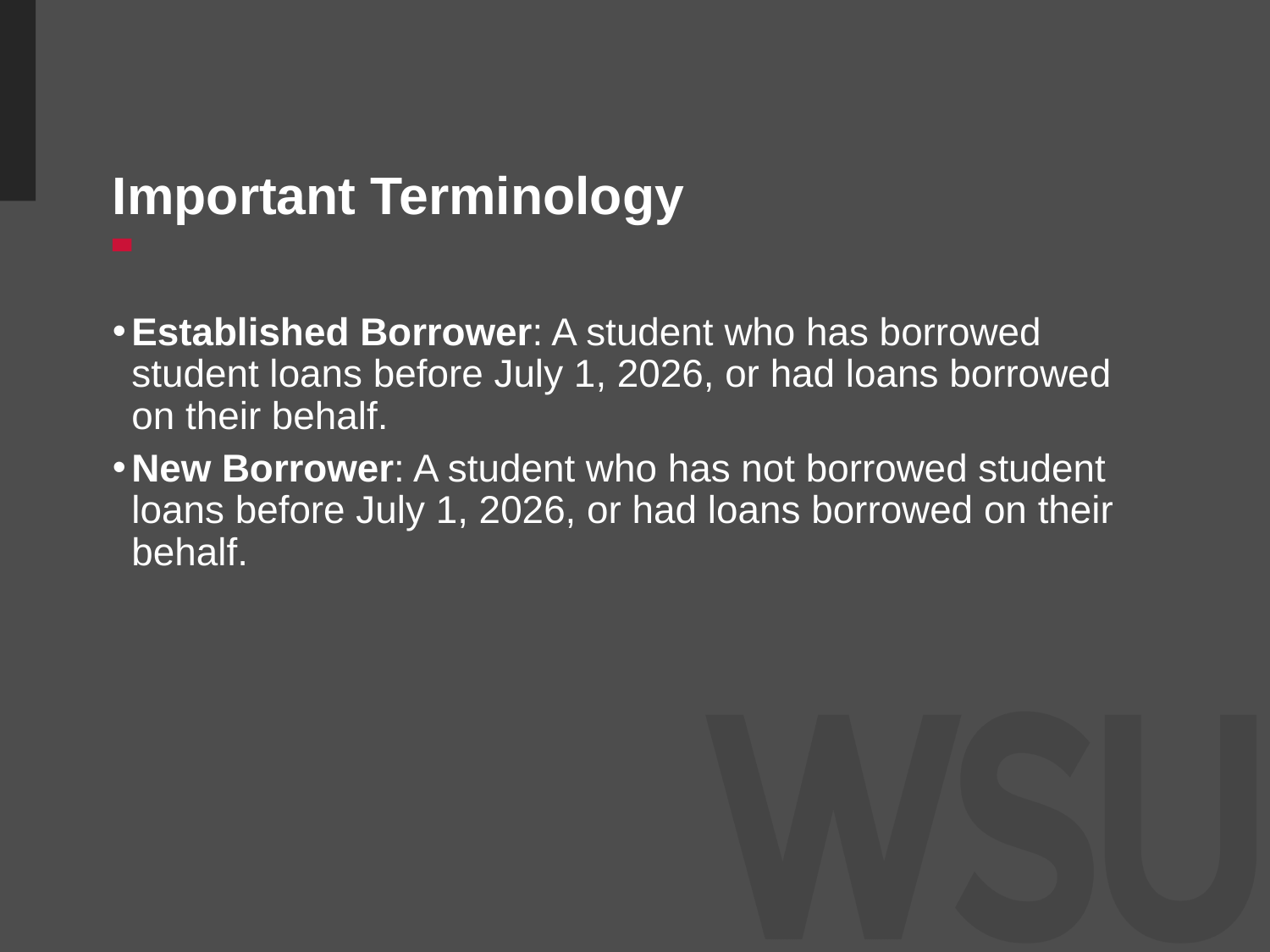

# Important Terminology
Established Borrower: A student who has borrowed student loans before July 1, 2026, or had loans borrowed on their behalf.
New Borrower: A student who has not borrowed student loans before July 1, 2026, or had loans borrowed on their behalf.